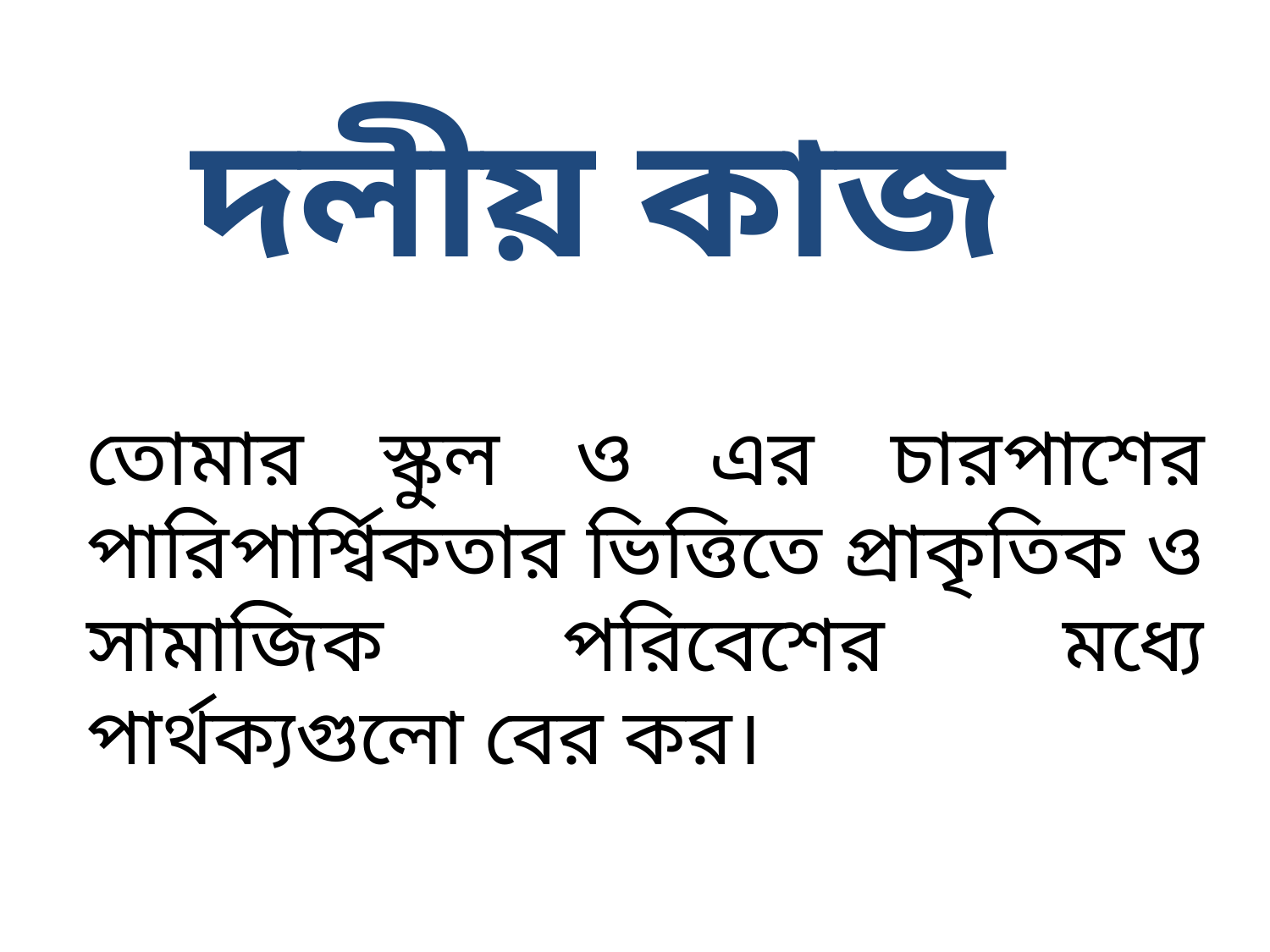

দলীয় কাজ
তোমার স্কুল ও এর চারপাশের পারিপার্শ্বিকতার ভিত্তিতে প্রাকৃতিক ও সামাজিক পরিবেশের মধ্যে পার্থক্যগুলো বের কর।